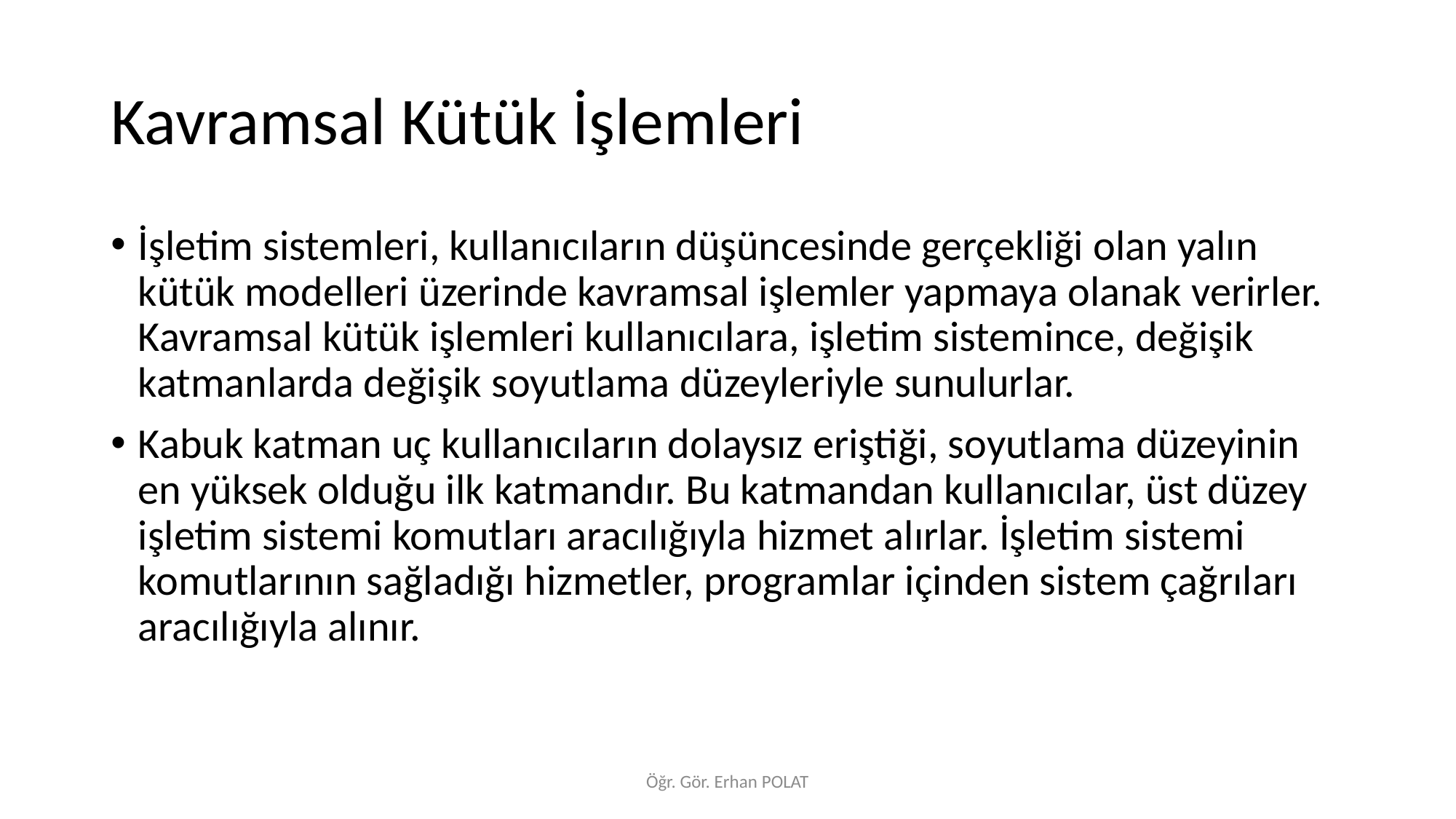

# Kavramsal Kütük İşlemleri
İşletim sistemleri, kullanıcıların düşüncesinde gerçekliği olan yalın kütük modelleri üzerinde kavramsal işlemler yapmaya olanak verirler. Kavramsal kütük işlemleri kullanıcılara, işletim sistemince, değişik katmanlarda değişik soyutlama düzeyleriyle sunulurlar.
Kabuk katman uç kullanıcıların dolaysız eriştiği, soyutlama düzeyinin en yüksek olduğu ilk katmandır. Bu katmandan kullanıcılar, üst düzey işletim sistemi komutları aracılığıyla hizmet alırlar. İşletim sistemi komutlarının sağladığı hizmetler, programlar içinden sistem çağrıları aracılığıyla alınır.
Öğr. Gör. Erhan POLAT